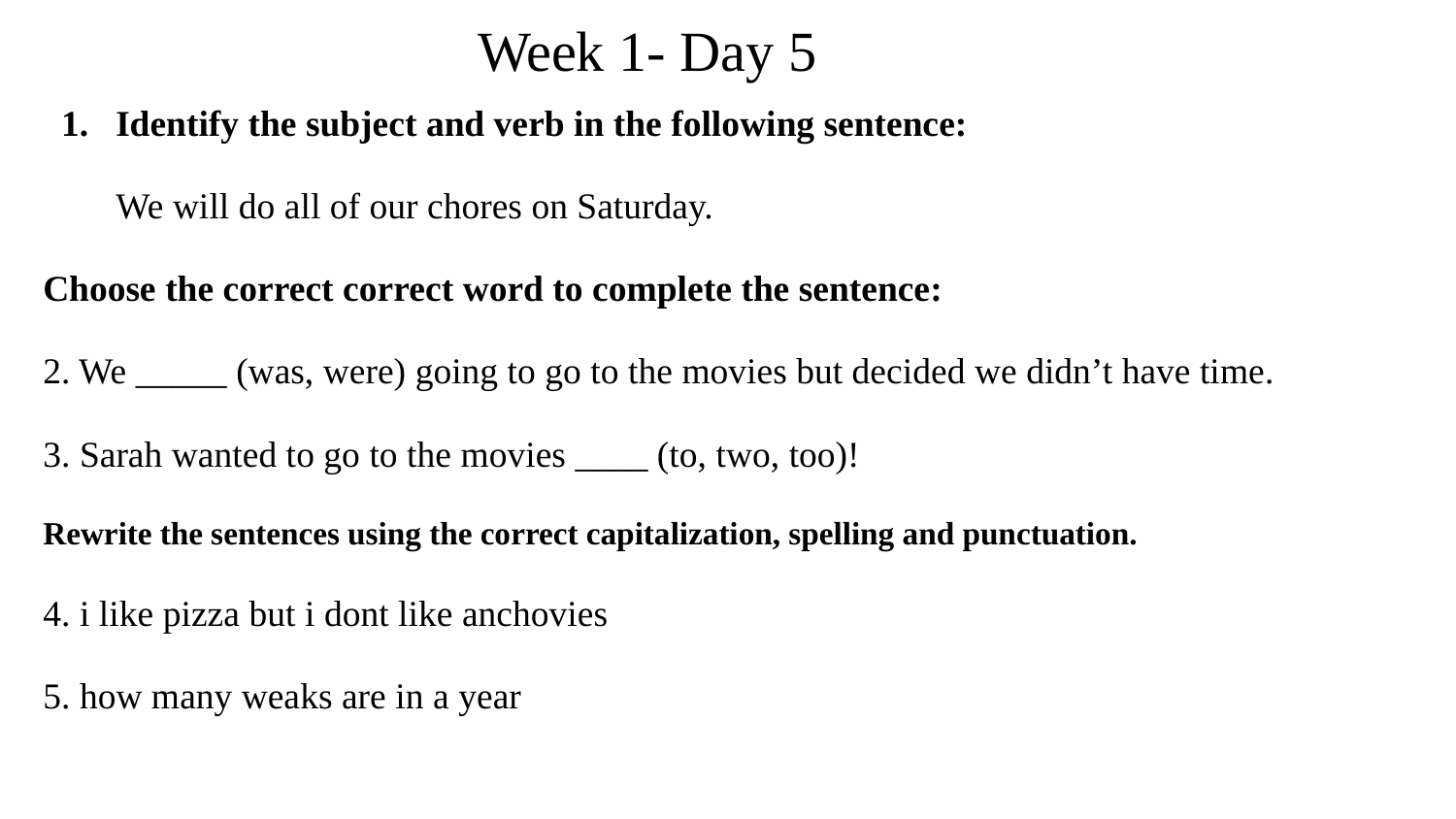

# Week 1- Day 5
Identify the subject and verb in the following sentence:
We will do all of our chores on Saturday.
Choose the correct correct word to complete the sentence:
2. We _____ (was, were) going to go to the movies but decided we didn’t have time.
3. Sarah wanted to go to the movies ____ (to, two, too)!
Rewrite the sentences using the correct capitalization, spelling and punctuation.
4. i like pizza but i dont like anchovies
5. how many weaks are in a year